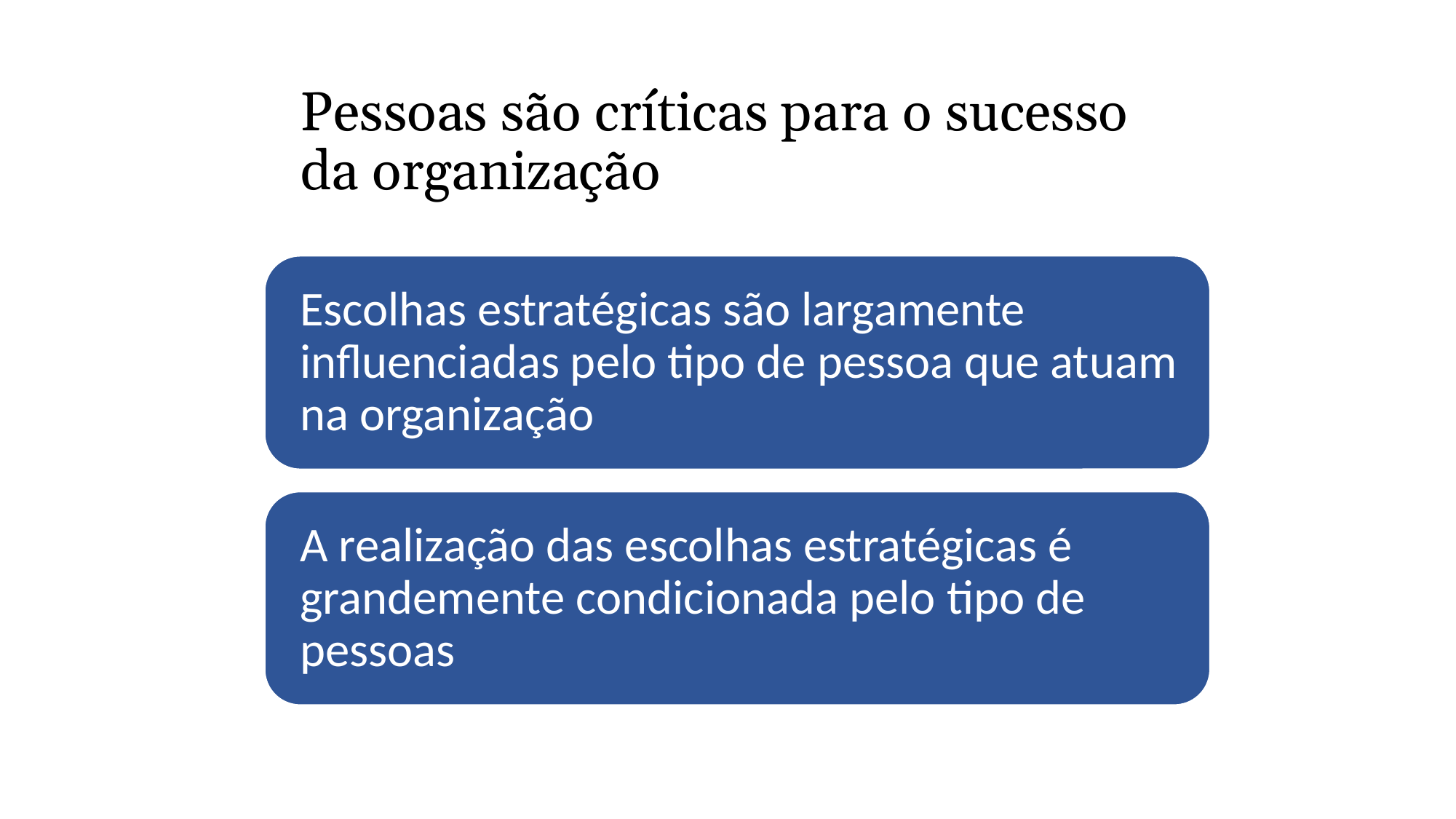

# Pessoas são críticas para o sucesso da organização
Escolhas estratégicas são largamente influenciadas pelo tipo de pessoa que atuam na organização
A realização das escolhas estratégicas é grandemente condicionada pelo tipo de pessoas